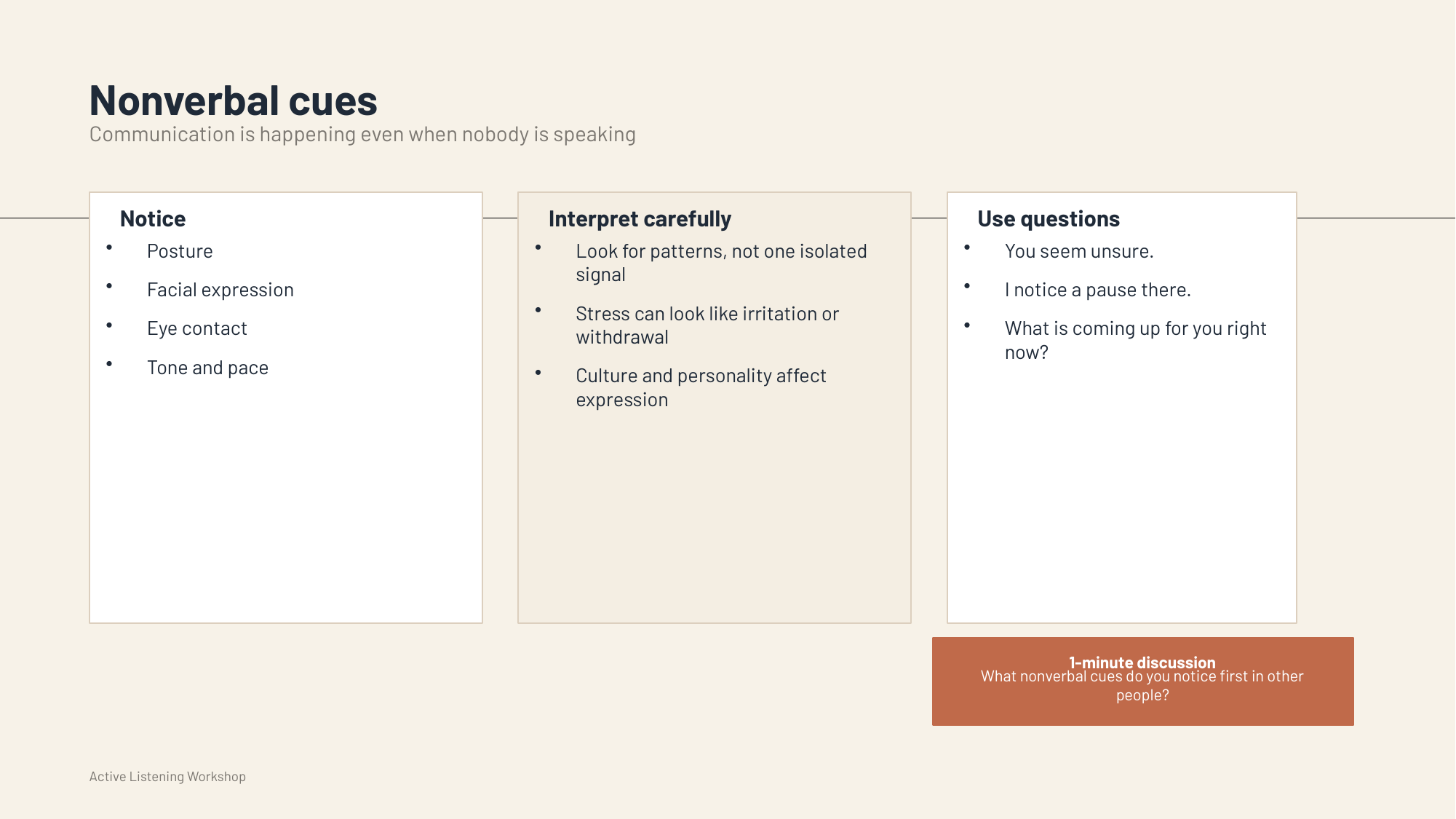

Nonverbal cues
Communication is happening even when nobody is speaking

Notice
Interpret carefully
Use questions
Posture
Facial expression
Eye contact
Tone and pace
Look for patterns, not one isolated signal
Stress can look like irritation or withdrawal
Culture and personality affect expression
You seem unsure.
I notice a pause there.
What is coming up for you right now?

1-minute discussion
What nonverbal cues do you notice first in other people?
Active Listening Workshop